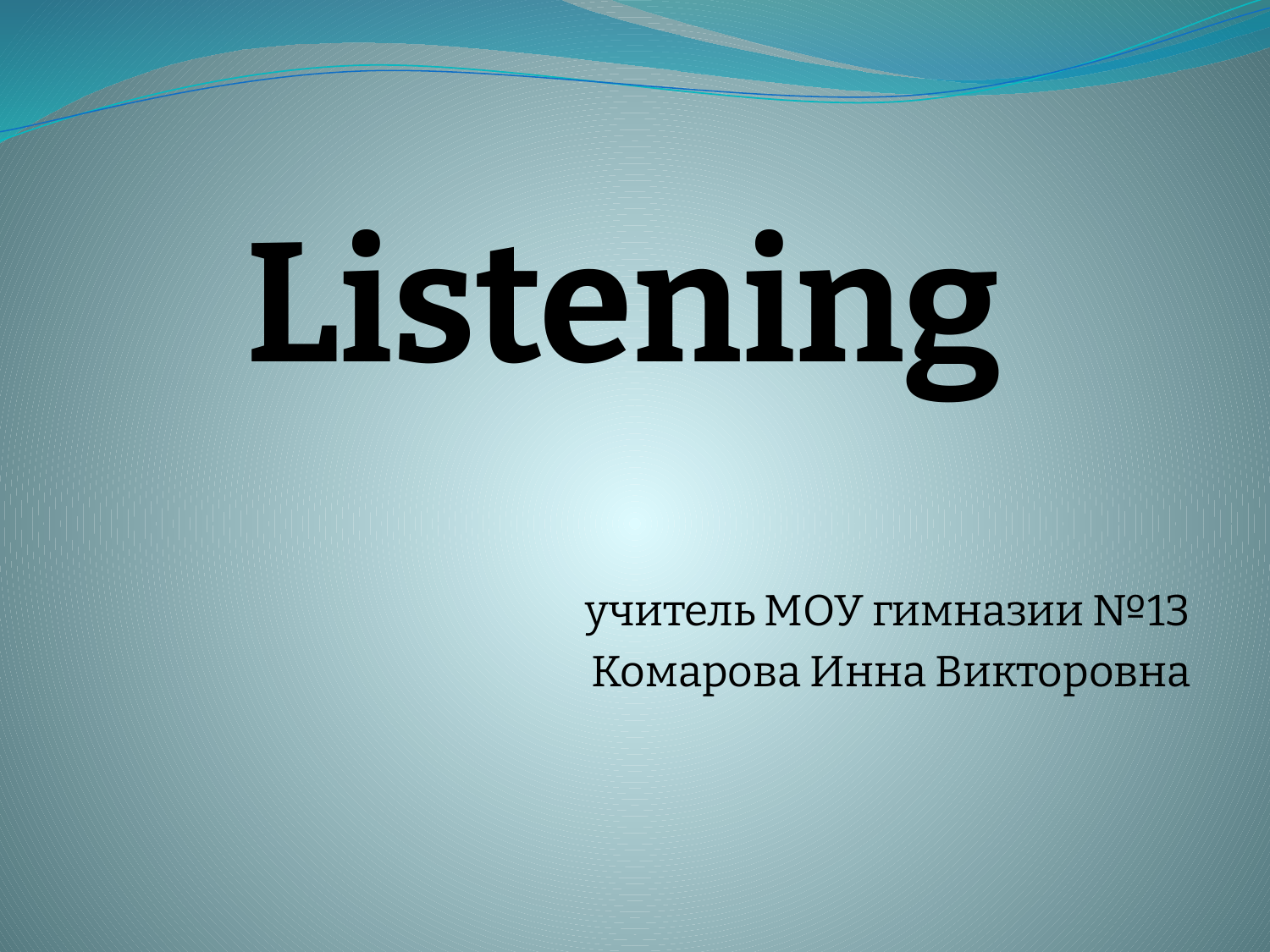

# Listening
учитель МОУ гимназии №13
Комарова Инна Викторовна